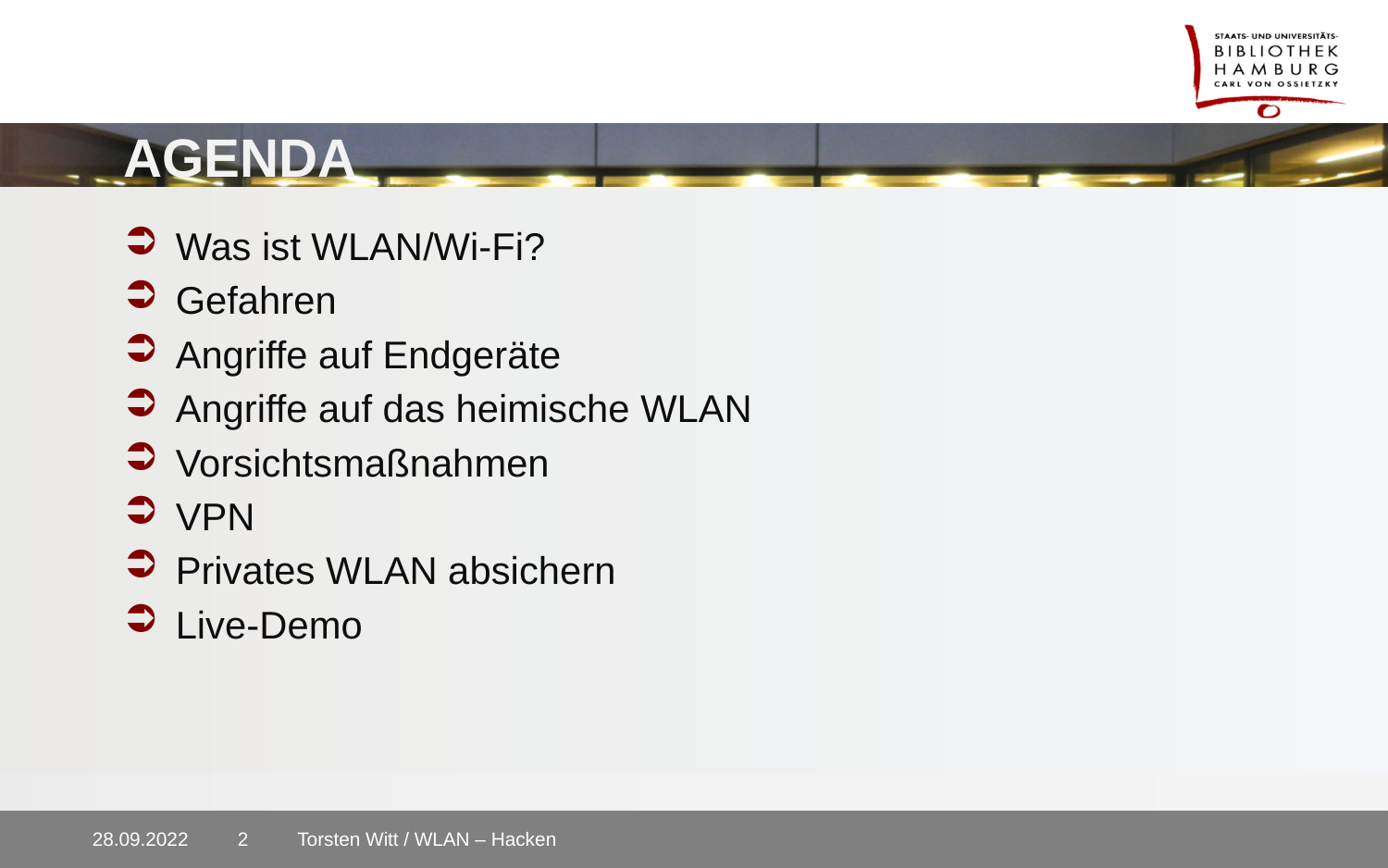

# Agenda
Was ist WLAN/Wi-Fi?
Gefahren
Angriffe auf Endgeräte
Angriffe auf das heimische WLAN
Vorsichtsmaßnahmen
VPN
Privates WLAN absichern
Live-Demo

28.09.2022
Torsten Witt / WLAN – Hacken
2